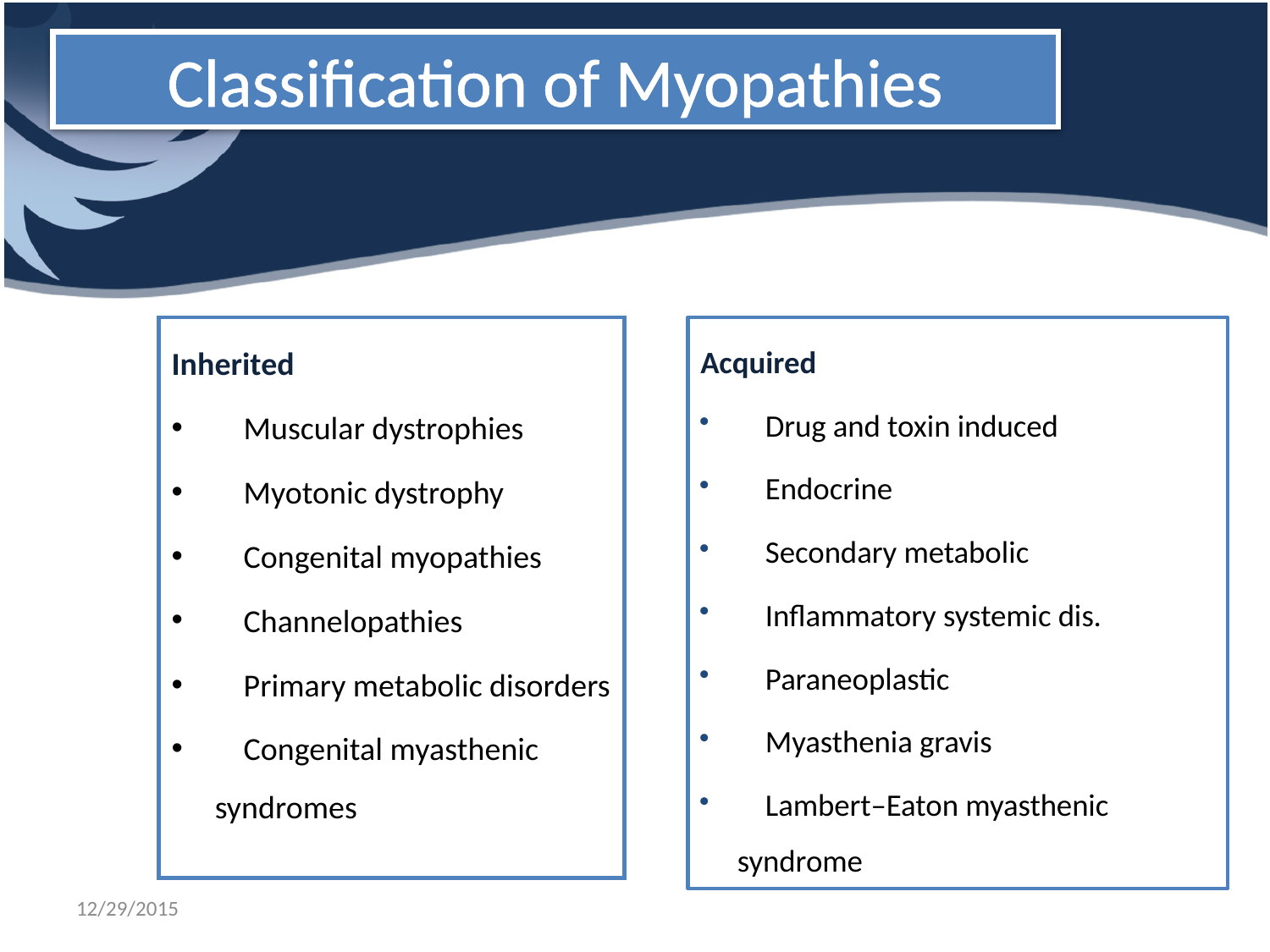

# Classification of Myopathies
Inherited
    Muscular dystrophies
    Myotonic dystrophy
    Congenital myopathies
    Channelopathies
    Primary metabolic disorders
    Congenital myasthenic syndromes
Acquired
    Drug and toxin induced
    Endocrine
    Secondary metabolic
    Inflammatory systemic dis.
    Paraneoplastic
    Myasthenia gravis
    Lambert–Eaton myasthenic syndrome
12/29/2015